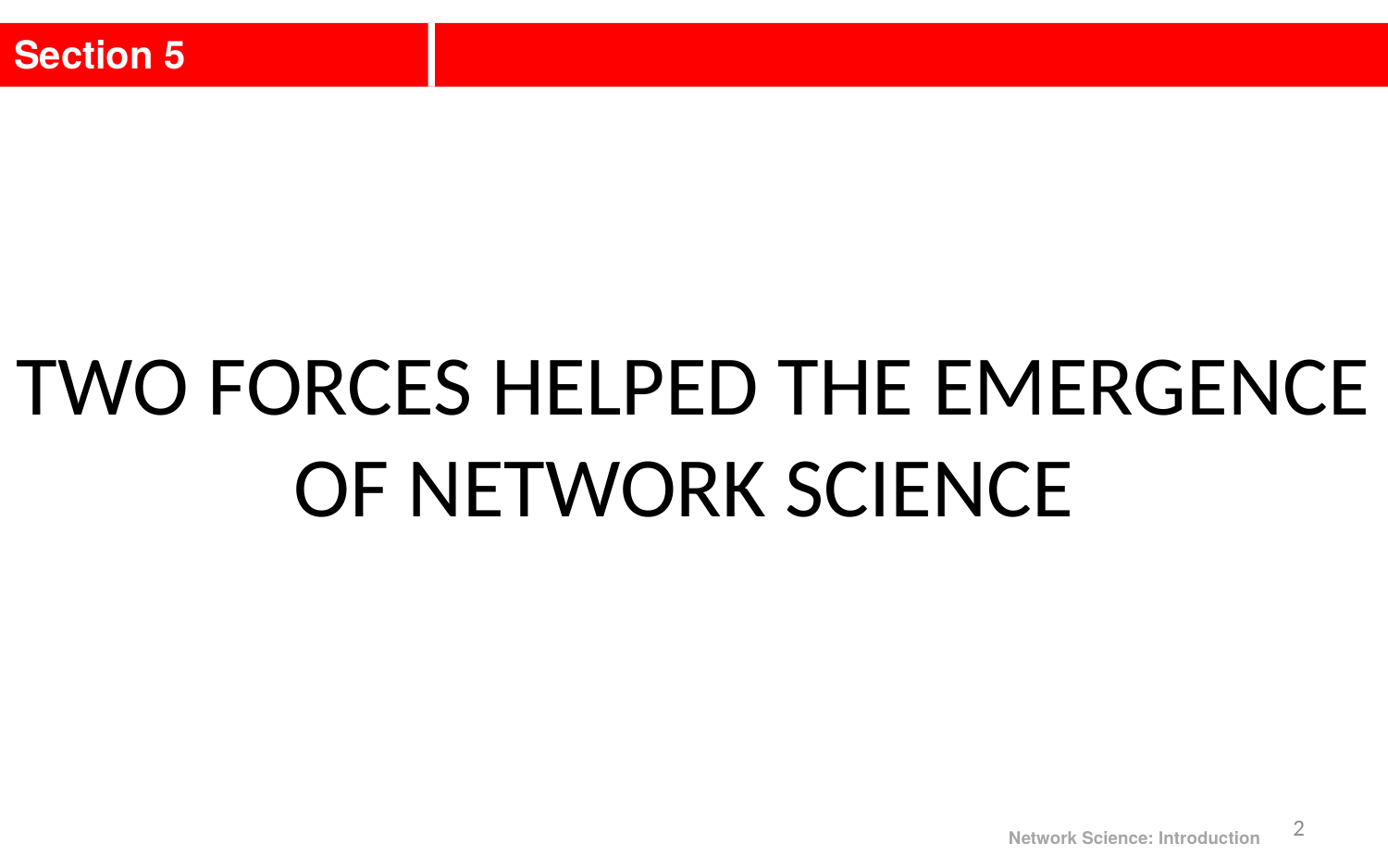

Section 5

TWO FORCES HELPED THE EMERGENCE OF NETWORK SCIENCE

2
Network Science: Introduction